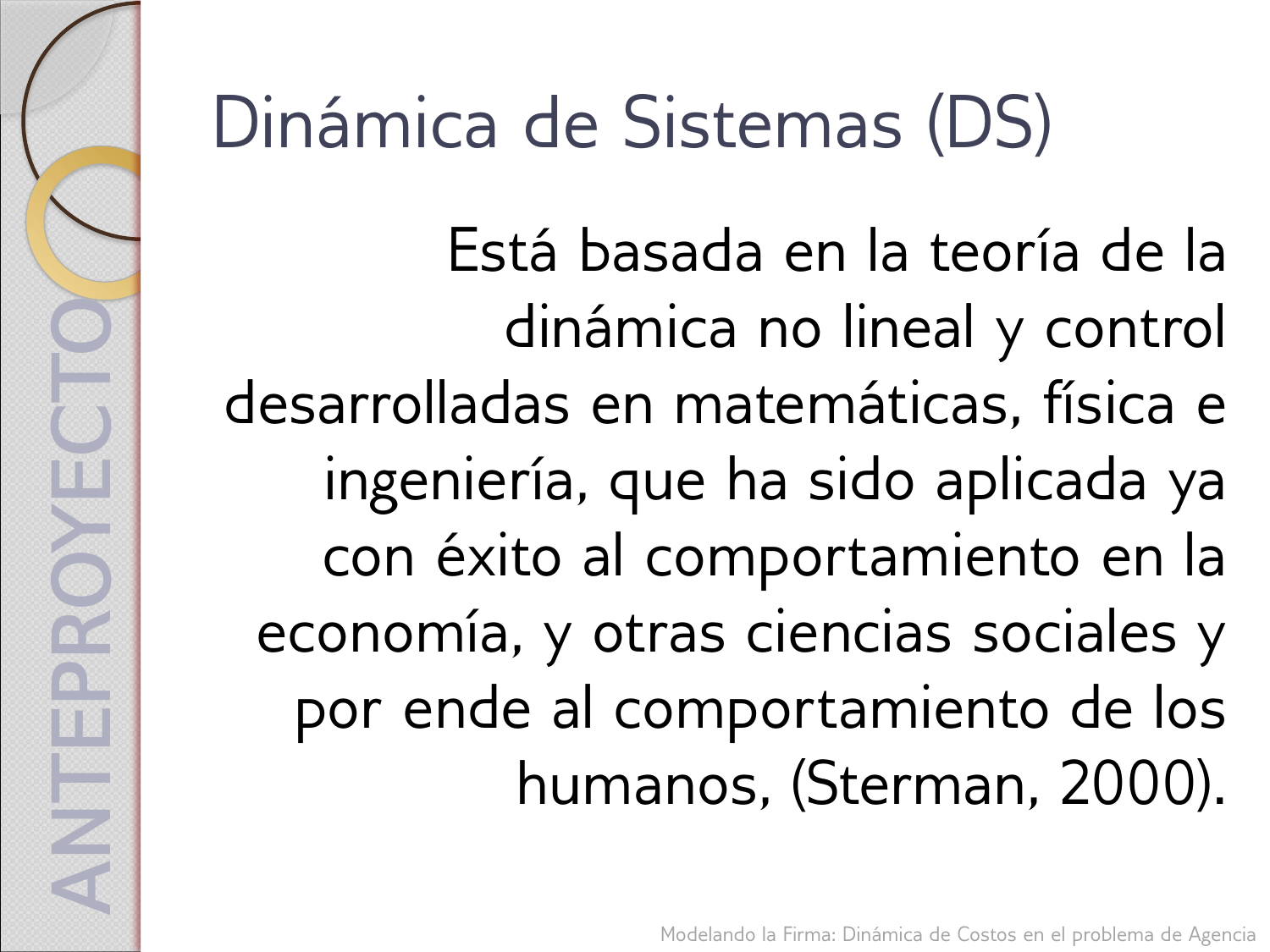

# Dinámica de Sistemas (DS)
Está basada en la teoría de la dinámica no lineal y control desarrolladas en matemáticas, física e ingeniería, que ha sido aplicada ya con éxito al comportamiento en la economía, y otras ciencias sociales y por ende al comportamiento de los humanos, (Sterman, 2000).
Anteproyecto
Modelando la Firma: Dinámica de Costos en el problema de Agencia